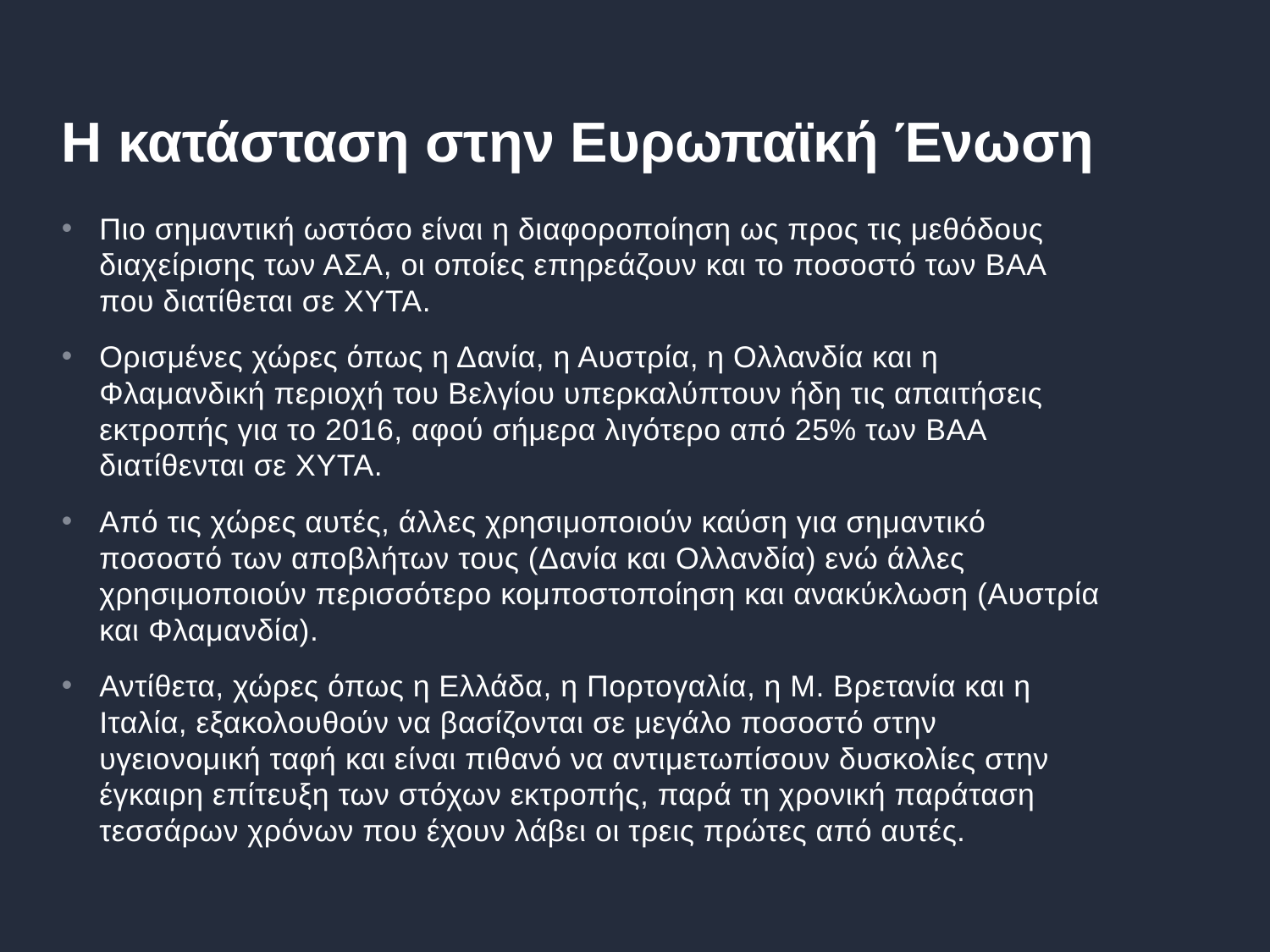

# Η κατάσταση στην Ευρωπαϊκή Ένωση
Πιο σημαντική ωστόσο είναι η διαφοροποίηση ως προς τις μεθόδους διαχείρισης των ΑΣΑ, οι οποίες επηρεάζουν και το ποσοστό των ΒΑΑ που διατίθεται σε ΧΥΤΑ.
Ορισμένες χώρες όπως η Δανία, η Αυστρία, η Ολλανδία και η Φλαμανδική περιοχή του Βελγίου υπερκαλύπτουν ήδη τις απαιτήσεις εκτροπής για το 2016, αφού σήμερα λιγότερο από 25% των ΒΑΑ διατίθενται σε ΧΥΤΑ.
Από τις χώρες αυτές, άλλες χρησιμοποιούν καύση για σημαντικό ποσοστό των αποβλήτων τους (Δανία και Ολλανδία) ενώ άλλες χρησιμοποιούν περισσότερο κομποστοποίηση και ανακύκλωση (Αυστρία και Φλαμανδία).
Αντίθετα, χώρες όπως η Ελλάδα, η Πορτογαλία, η Μ. Βρετανία και η Ιταλία, εξακολουθούν να βασίζονται σε μεγάλο ποσοστό στην υγειονομική ταφή και είναι πιθανό να αντιμετωπίσουν δυσκολίες στην έγκαιρη επίτευξη των στόχων εκτροπής, παρά τη χρονική παράταση τεσσάρων χρόνων που έχουν λάβει οι τρεις πρώτες από αυτές.